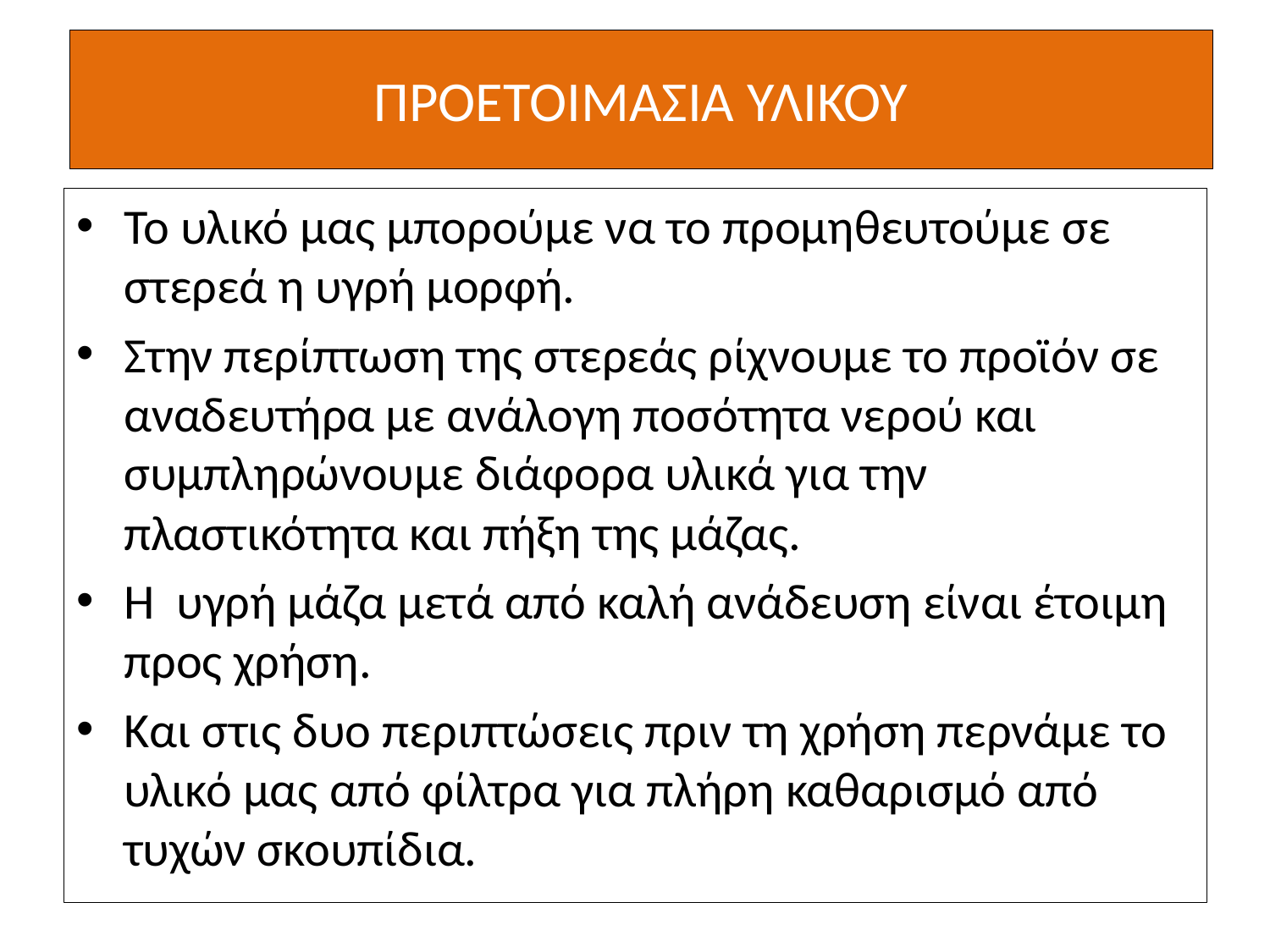

# ΠΡΟΕΤΟΙΜΑΣΙΑ ΥΛΙΚΟΥ
Το υλικό μας μπορούμε να το προμηθευτούμε σε στερεά η υγρή μορφή.
Στην περίπτωση της στερεάς ρίχνουμε το προϊόν σε αναδευτήρα με ανάλογη ποσότητα νερού και συμπληρώνουμε διάφορα υλικά για την πλαστικότητα και πήξη της μάζας.
Η  υγρή μάζα μετά από καλή ανάδευση είναι έτοιμη προς χρήση.
Και στις δυο περιπτώσεις πριν τη χρήση περνάμε το υλικό μας από φίλτρα για πλήρη καθαρισμό από τυχών σκουπίδια.